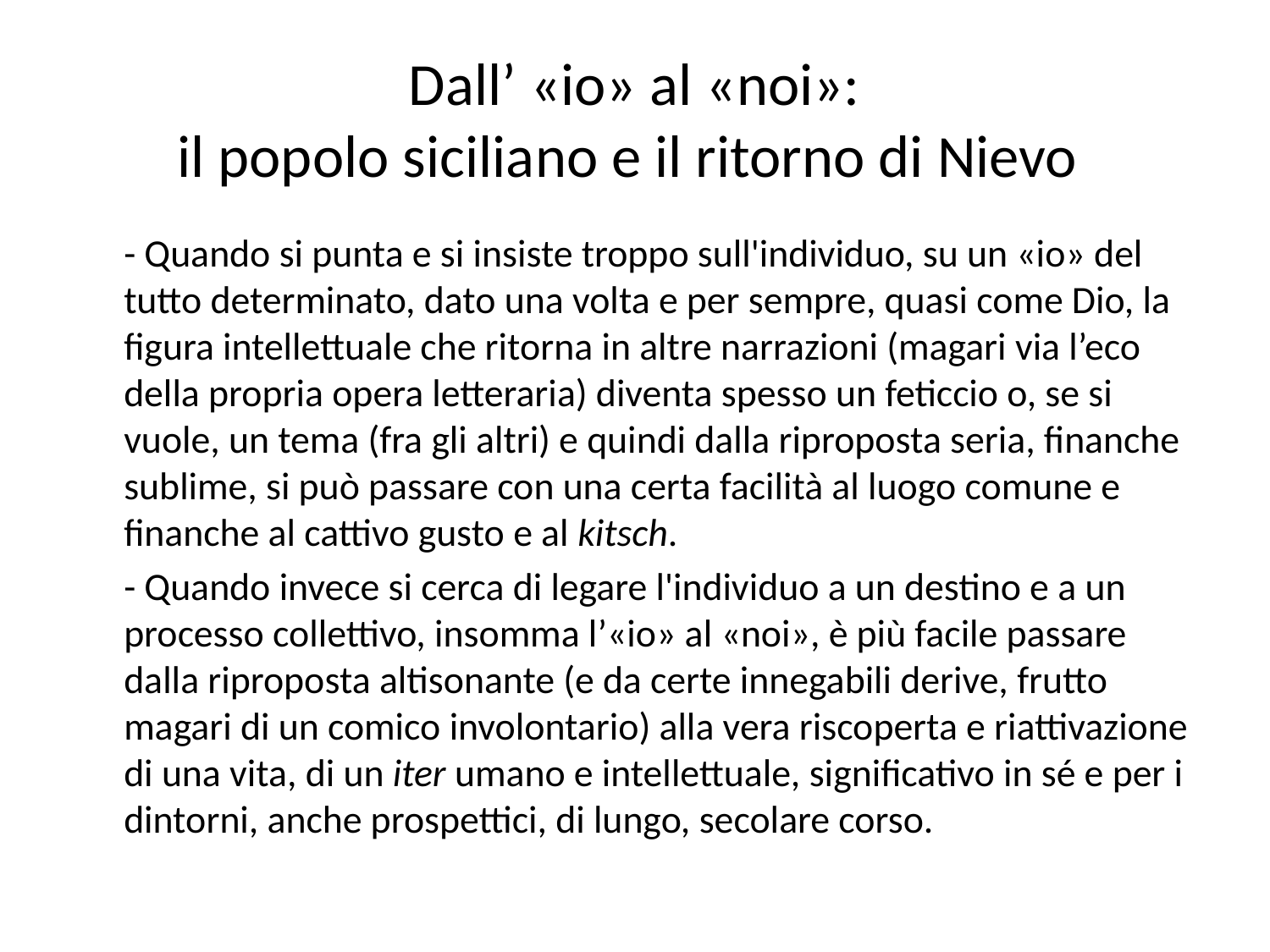

# Dall’ «io» al «noi»: il popolo siciliano e il ritorno di Nievo
	- Quando si punta e si insiste troppo sull'individuo, su un «io» del tutto determinato, dato una volta e per sempre, quasi come Dio, la figura intellettuale che ritorna in altre narrazioni (magari via l’eco della propria opera letteraria) diventa spesso un feticcio o, se si vuole, un tema (fra gli altri) e quindi dalla riproposta seria, finanche sublime, si può passare con una certa facilità al luogo comune e finanche al cattivo gusto e al kitsch.
	- Quando invece si cerca di legare l'individuo a un destino e a un processo collettivo, insomma l’«io» al «noi», è più facile passare dalla riproposta altisonante (e da certe innegabili derive, frutto magari di un comico involontario) alla vera riscoperta e riattivazione di una vita, di un iter umano e intellettuale, significativo in sé e per i dintorni, anche prospettici, di lungo, secolare corso.